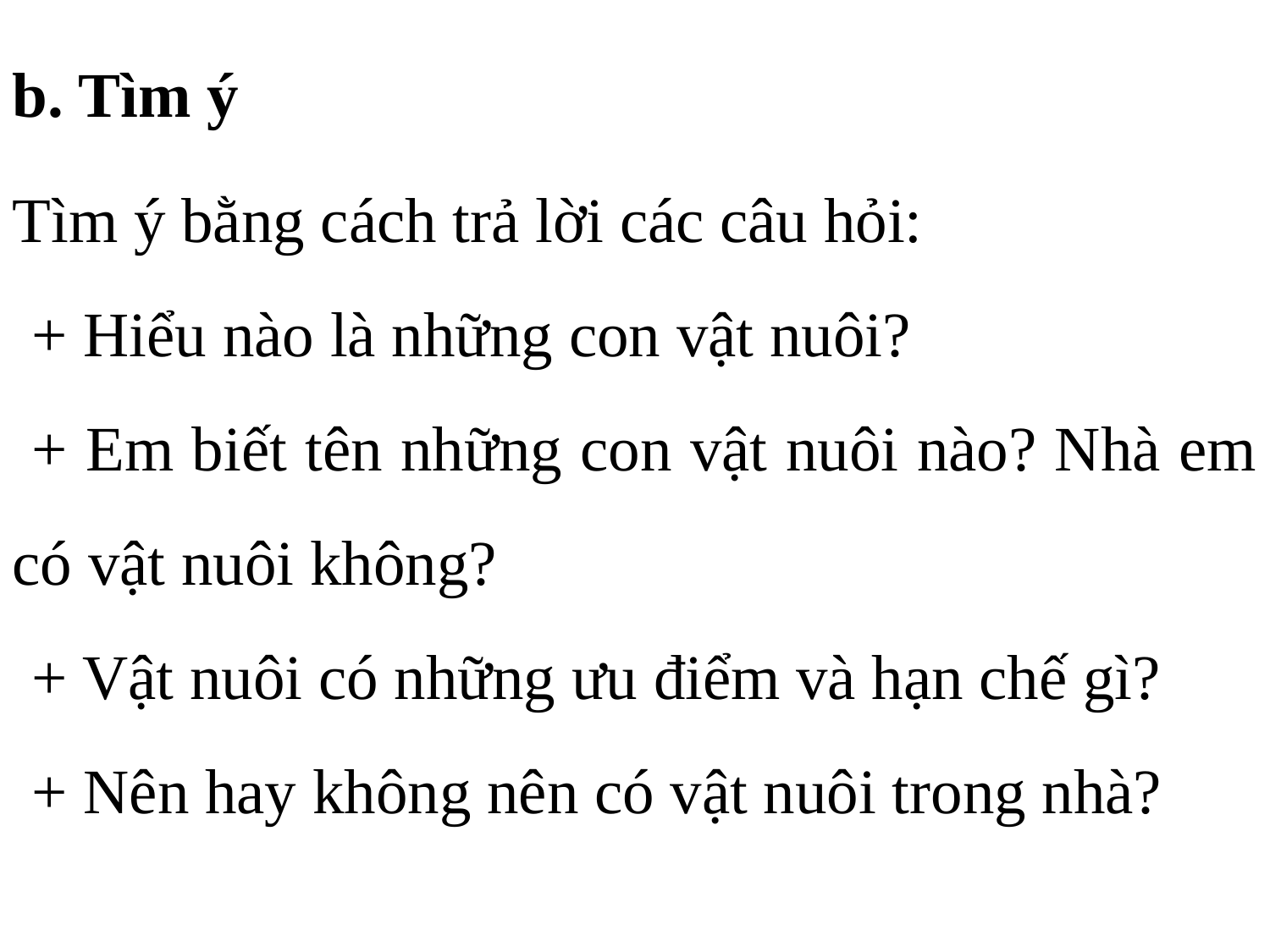

b. Tìm ý
Tìm ý bằng cách trả lời các câu hỏi:
+ Hiểu nào là những con vật nuôi?
+ Em biết tên những con vật nuôi nào? Nhà em có vật nuôi không?
+ Vật nuôi có những ưu điểm và hạn chế gì?
+ Nên hay không nên có vật nuôi trong nhà?